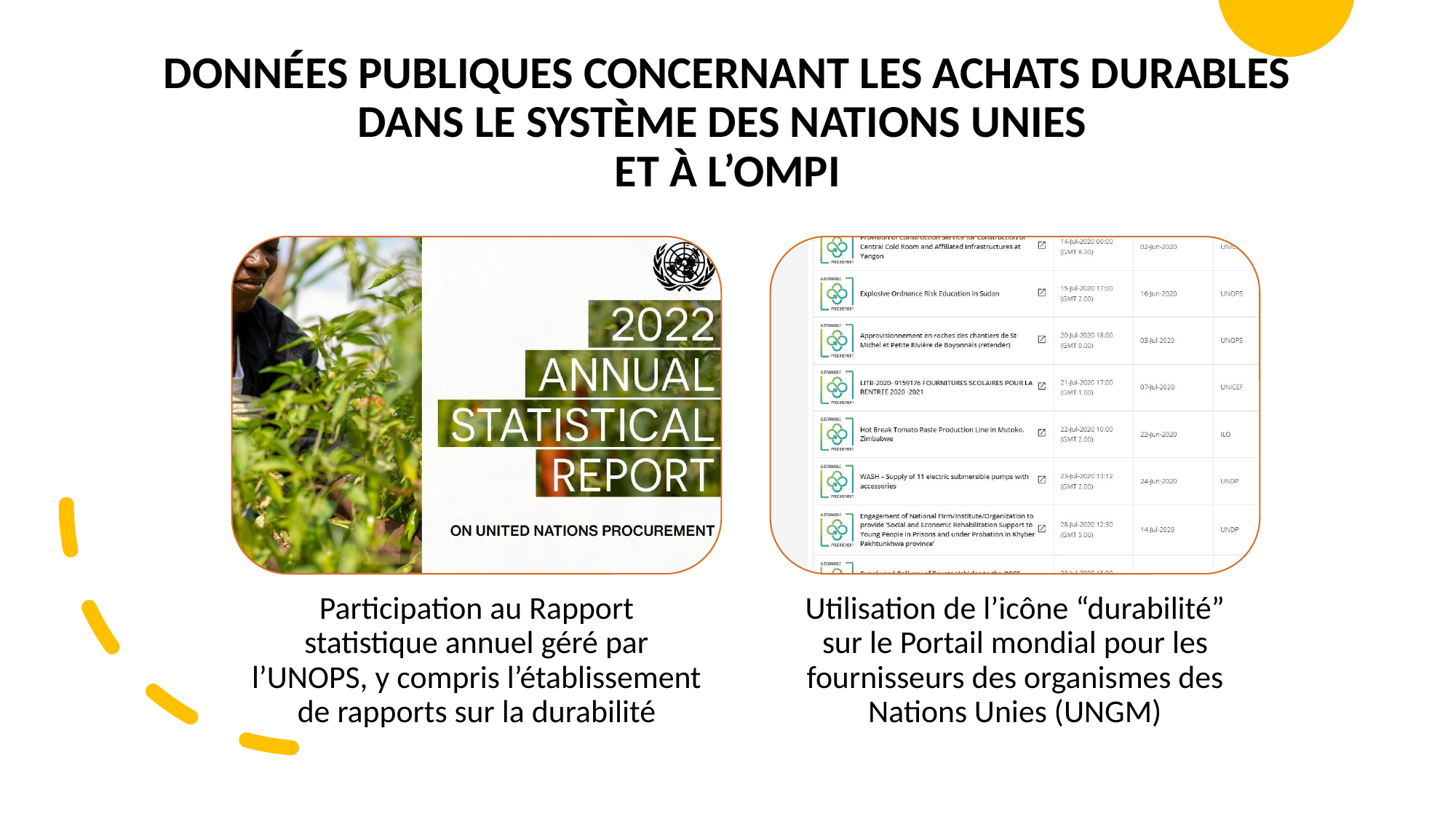

# DONNÉES PUBLIQUES CONCERNANT LES ACHATS DURABLES DANS LE SYSTÈME DES NATIONS UNIES ET À L’OMPI

Participation au Rapport statistique annuel géré par l’UNOPS, y compris l’établissement de rapports sur la durabilité
Utilisation de l’icône “durabilité” sur le Portail mondial pour les fournisseurs des organismes des Nations Unies (UNGM)